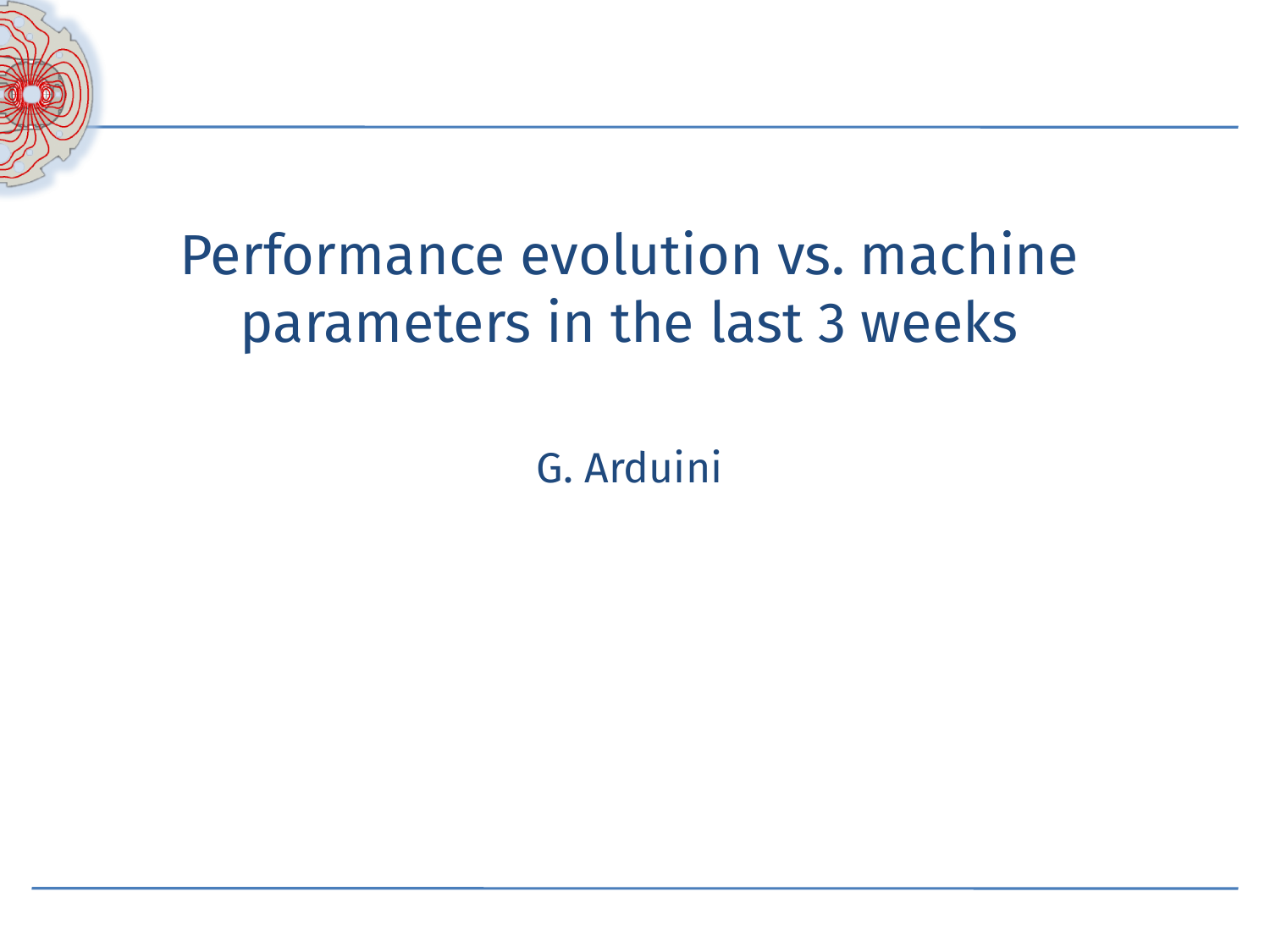

Performance evolution vs. machine parameters in the last 3 weeks

G. Arduini